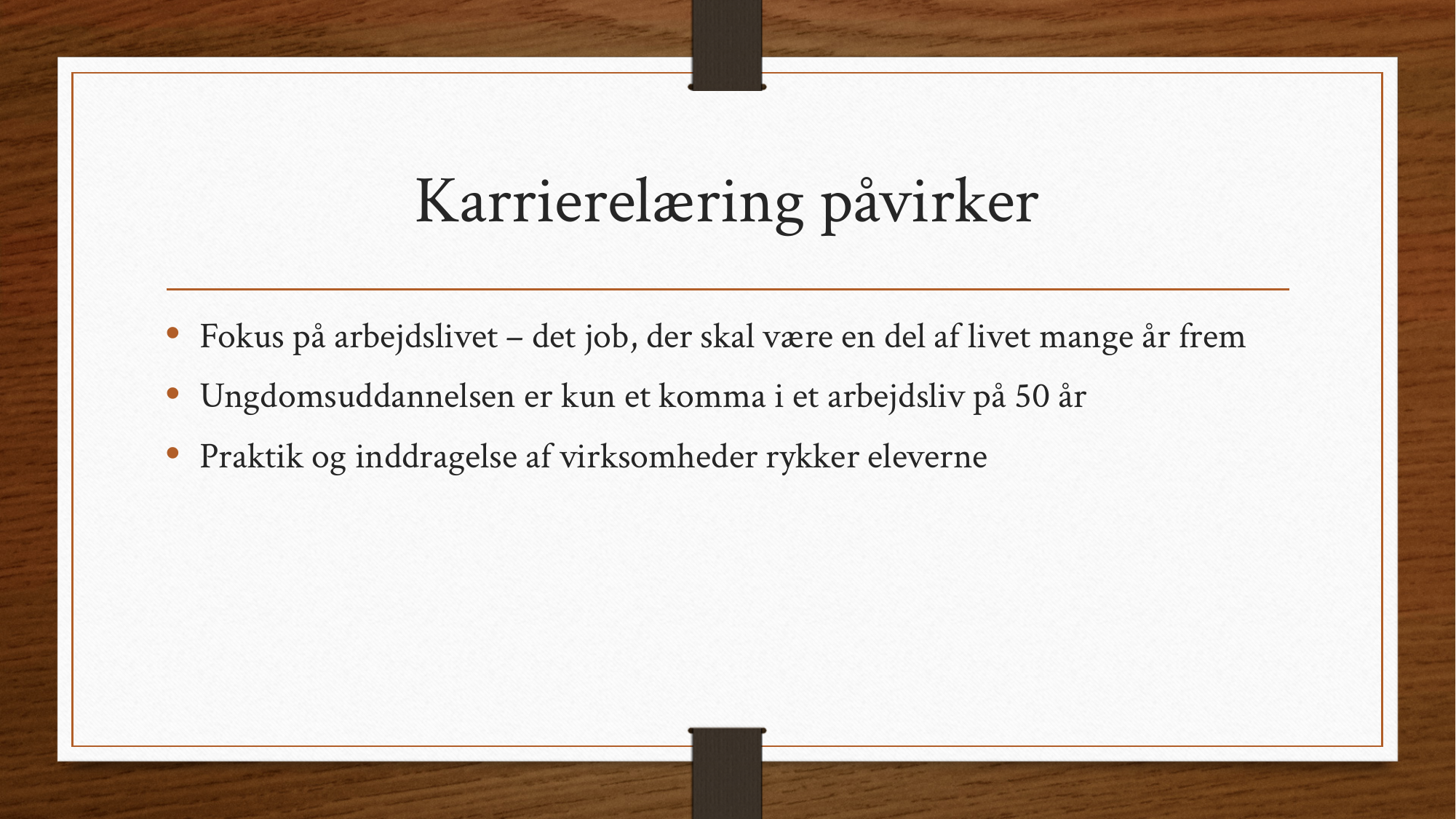

# Karrierelæring påvirker
Fokus på arbejdslivet – det job, der skal være en del af livet mange år frem
Ungdomsuddannelsen er kun et komma i et arbejdsliv på 50 år
Praktik og inddragelse af virksomheder rykker eleverne